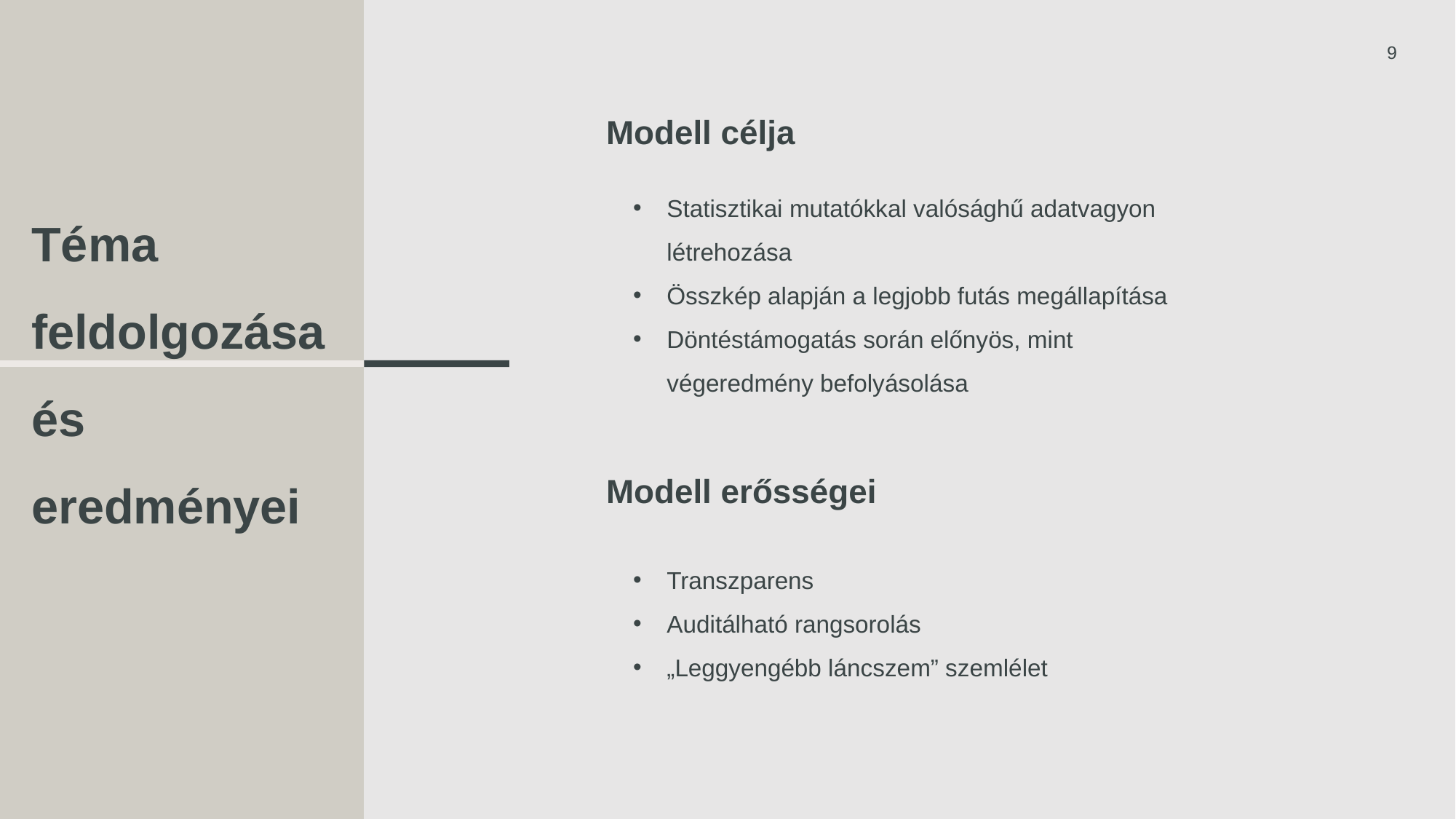

9
Modell célja
Statisztikai mutatókkal valósághű adatvagyon létrehozása
Összkép alapján a legjobb futás megállapítása
Döntéstámogatás során előnyös, mint végeredmény befolyásolása
Téma feldolgozása és eredményei
Modell erősségei
Transzparens
Auditálható rangsorolás
„Leggyengébb láncszem” szemlélet